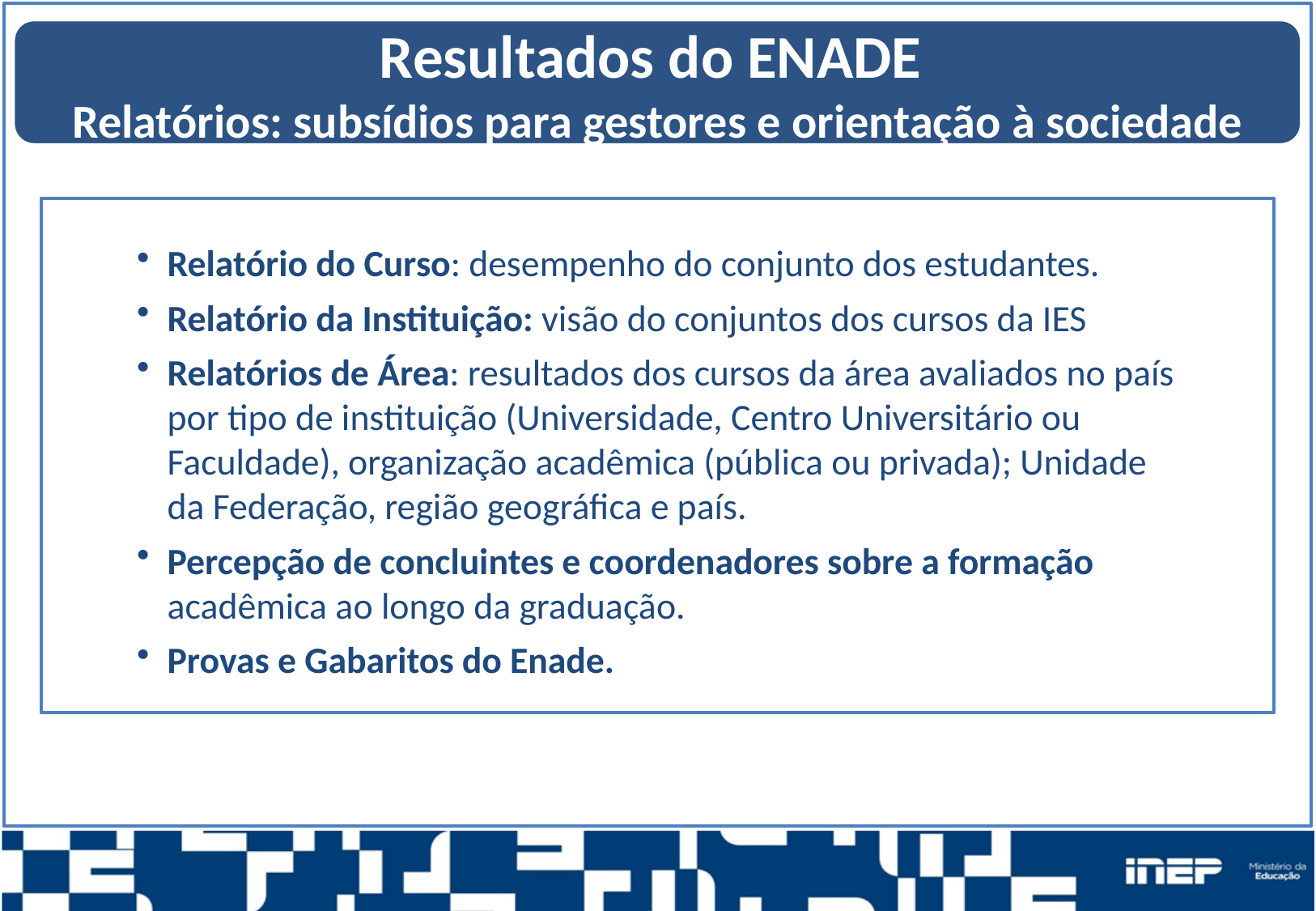

Resultados do ENADE
Relatórios: subsídios para gestores e orientação à sociedade

Relatório do Curso: desempenho do conjunto dos estudantes.
Relatório da Instituição: visão do conjuntos dos cursos da IES
Relatórios de Área: resultados dos cursos da área avaliados no país por tipo de instituição (Universidade, Centro Universitário ou Faculdade), organização acadêmica (pública ou privada); Unidade da Federação, região geográfica e país.
Percepção de concluintes e coordenadores sobre a formação acadêmica ao longo da graduação.
Provas e Gabaritos do Enade.

*